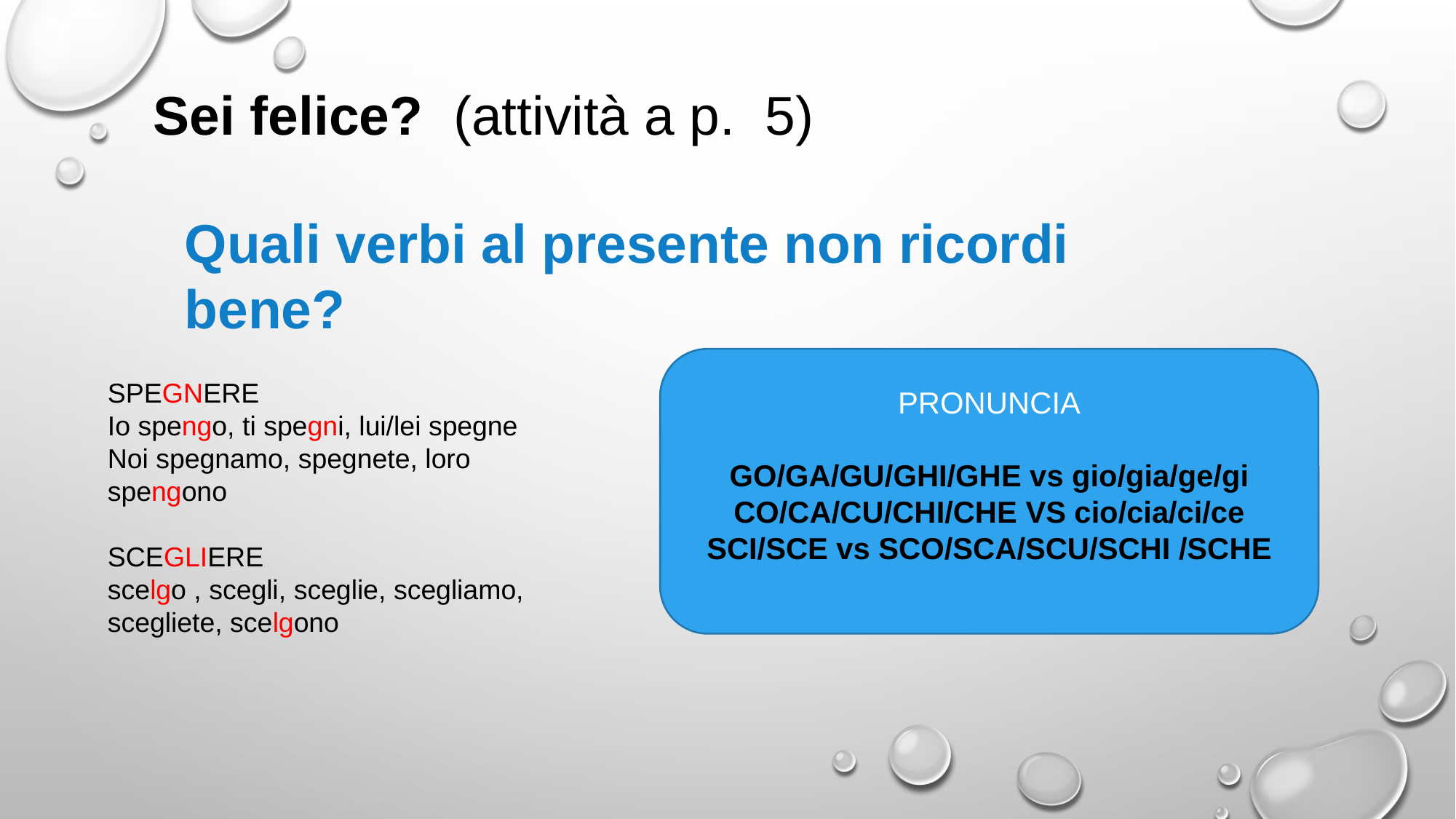

Sei felice?  (attività a p.  5)

Quali verbi al presente non ricordi bene?

PRONUNCIA

GO/GA/GU/GHI/GHE vs gio/gia/ge/gi
CO/CA/CU/CHI/CHE VS cio/cia/ci/ce
SCI/SCE vs SCO/SCA/SCU/SCHI /SCHE

SPEGNERE
Io spengo, ti spegni, lui/lei spegne
Noi spegnamo, spegnete, loro spengono

SCEGLIERE
scelgo , scegli, sceglie, scegliamo, scegliete, scelgono